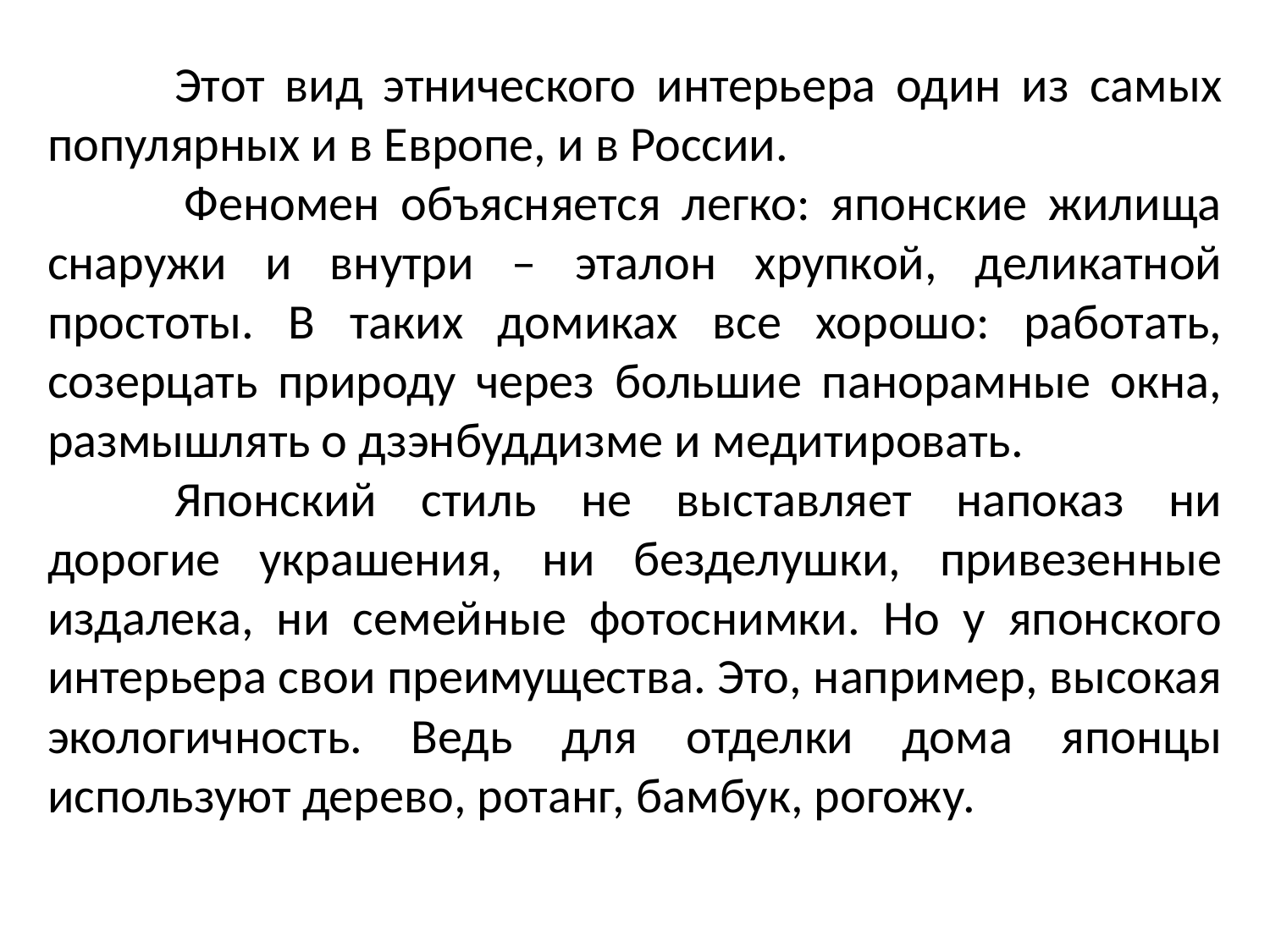

Этот вид этнического интерьера один из самых популярных и в Европе, и в России.
 	Феномен объясняется легко: японские жилища снаружи и внутри – эталон хрупкой, деликатной простоты. В таких домиках все хорошо: работать, созерцать природу через большие панорамные окна, размышлять о дзэнбуддизме и медитировать.
	Японский стиль не выставляет напоказ ни дорогие украшения, ни безделушки, привезенные издалека, ни семейные фотоснимки. Но у японского интерьера свои преимущества. Это, например, высокая экологичность. Ведь для отделки дома японцы используют дерево, ротанг, бамбук, рогожу.